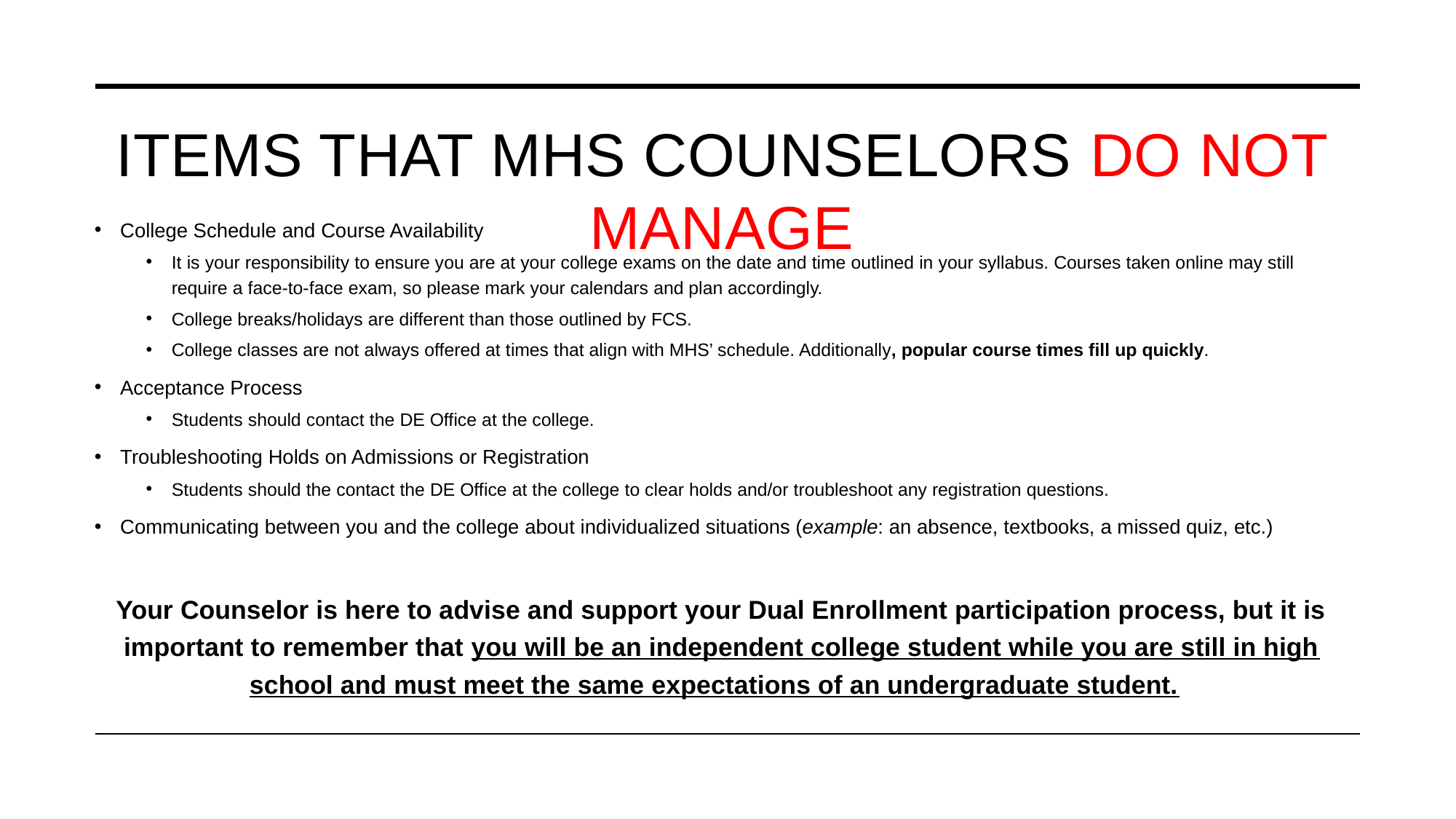

# Items that Mhs counselors do not manage
College Schedule and Course Availability
It is your responsibility to ensure you are at your college exams on the date and time outlined in your syllabus. Courses taken online may still require a face-to-face exam, so please mark your calendars and plan accordingly.
College breaks/holidays are different than those outlined by FCS.
College classes are not always offered at times that align with MHS’ schedule. Additionally, popular course times fill up quickly.
Acceptance Process
Students should contact the DE Office at the college.
Troubleshooting Holds on Admissions or Registration
Students should the contact the DE Office at the college to clear holds and/or troubleshoot any registration questions.
Communicating between you and the college about individualized situations (example: an absence, textbooks, a missed quiz, etc.)

Your Counselor is here to advise and support your Dual Enrollment participation process, but it is important to remember that you will be an independent college student while you are still in high school and must meet the same expectations of an undergraduate student.